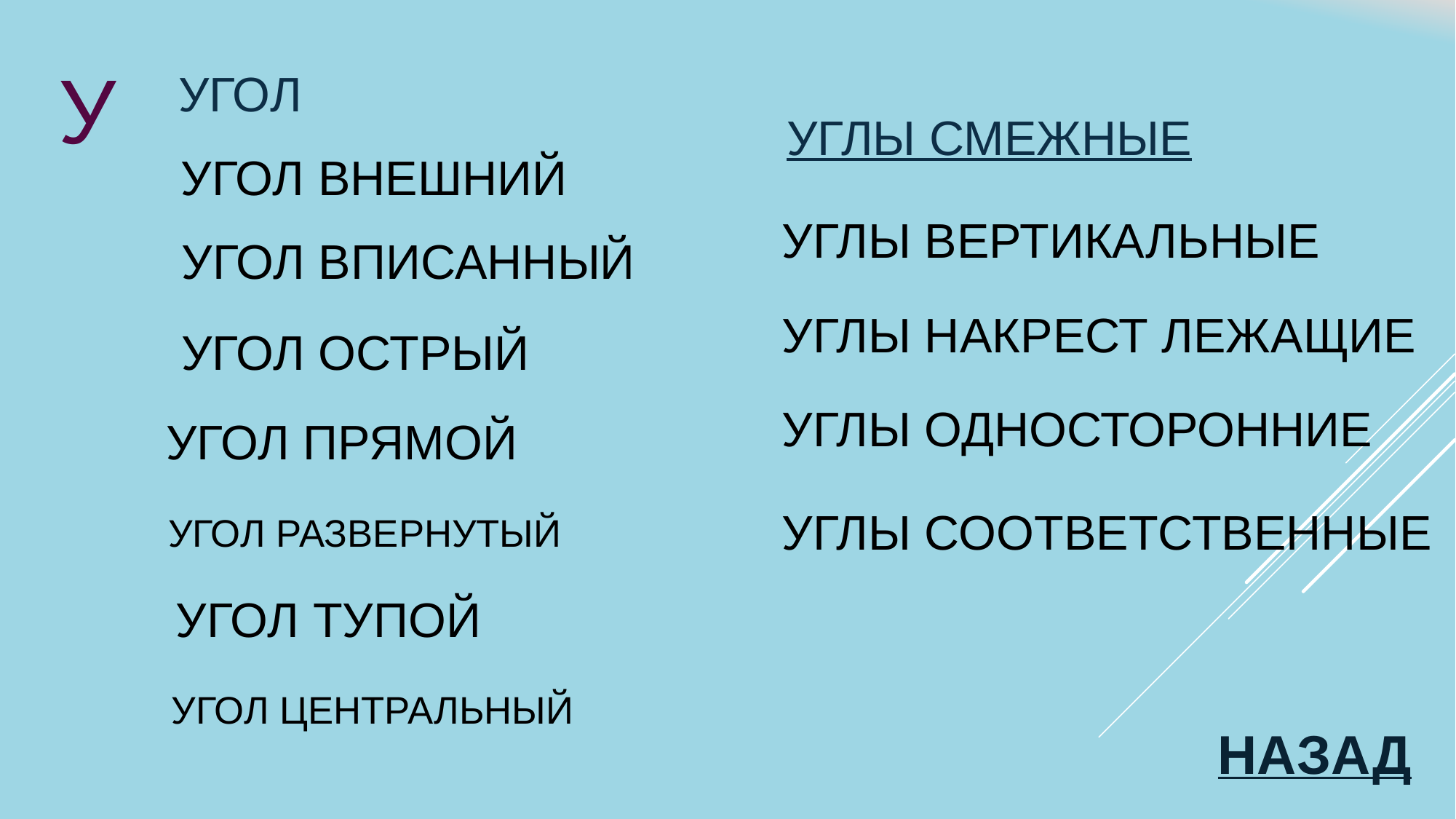

У
Угол
# Углы смежные
Угол внешний
Углы вертикальные
Угол вписанный
Углы накрест лежащие
Угол острый
Углы односторонние
Угол прямой
Углы соответственные
Угол Развернутый
Угол Тупой
Угол Центральный
НАЗАД